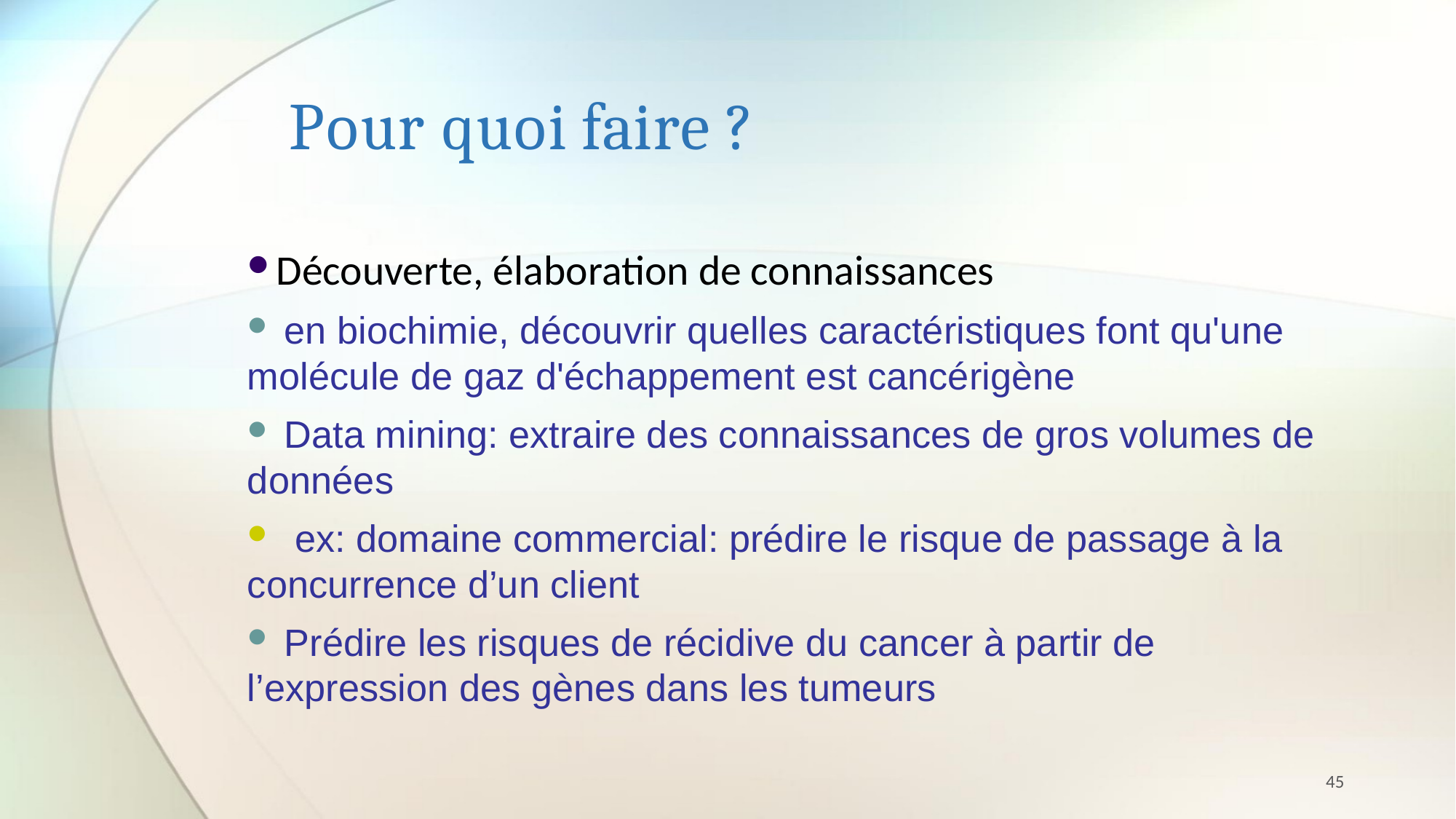

Pour quoi faire ?
Découverte, élaboration de connaissances
 en biochimie, découvrir quelles caractéristiques font qu'une molécule de gaz d'échappement est cancérigène
 Data mining: extraire des connaissances de gros volumes de données
  ex: domaine commercial: prédire le risque de passage à la concurrence d’un client
 Prédire les risques de récidive du cancer à partir de l’expression des gènes dans les tumeurs
45